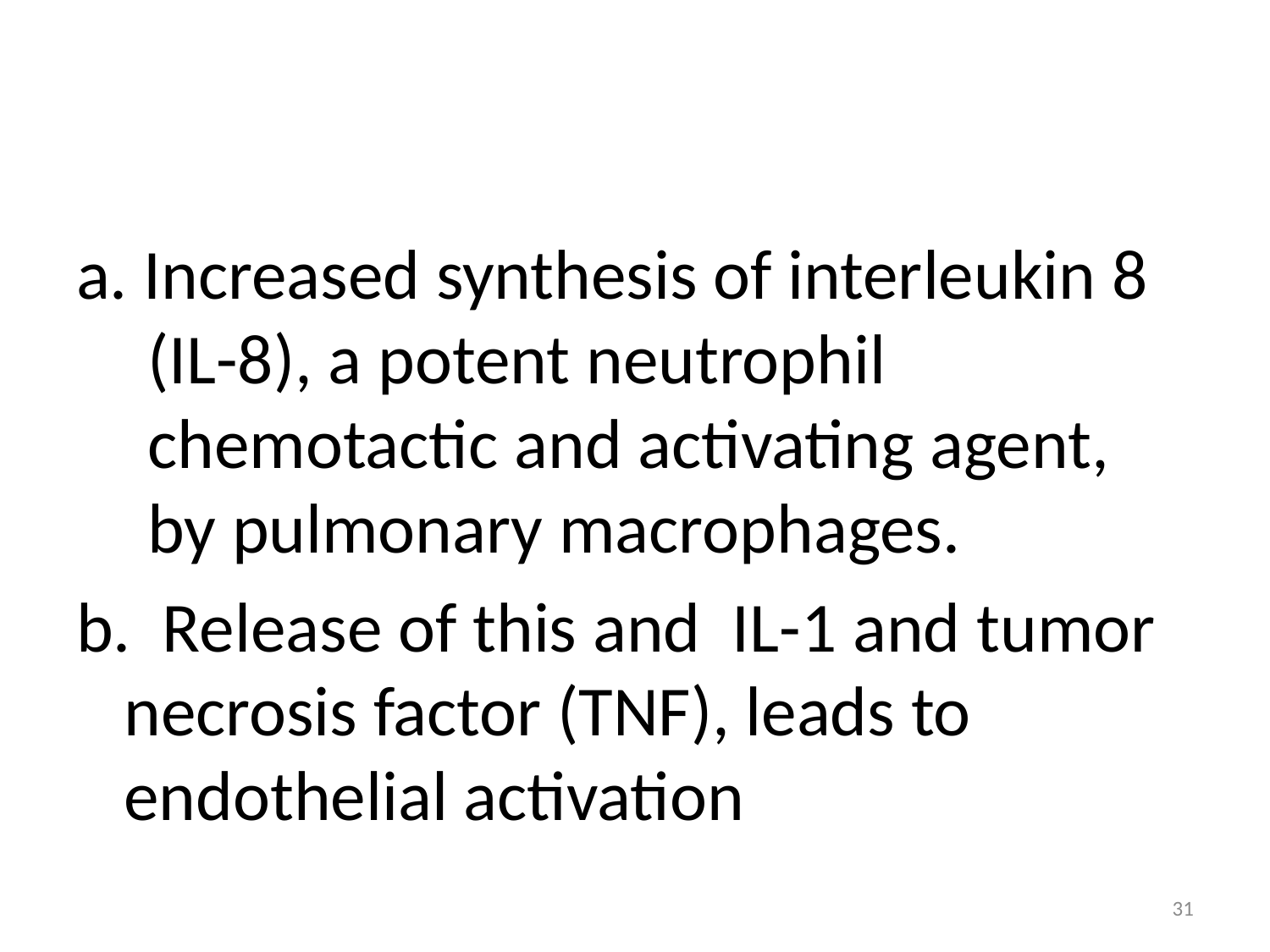

# As early as 30 minutes after an acute insult,
a. Increased synthesis of interleukin 8 (IL-8), a potent neutrophil chemotactic and activating agent, by pulmonary macrophages.
b.  Release of this and  IL-1 and tumor necrosis factor (TNF), leads to endothelial activation

31